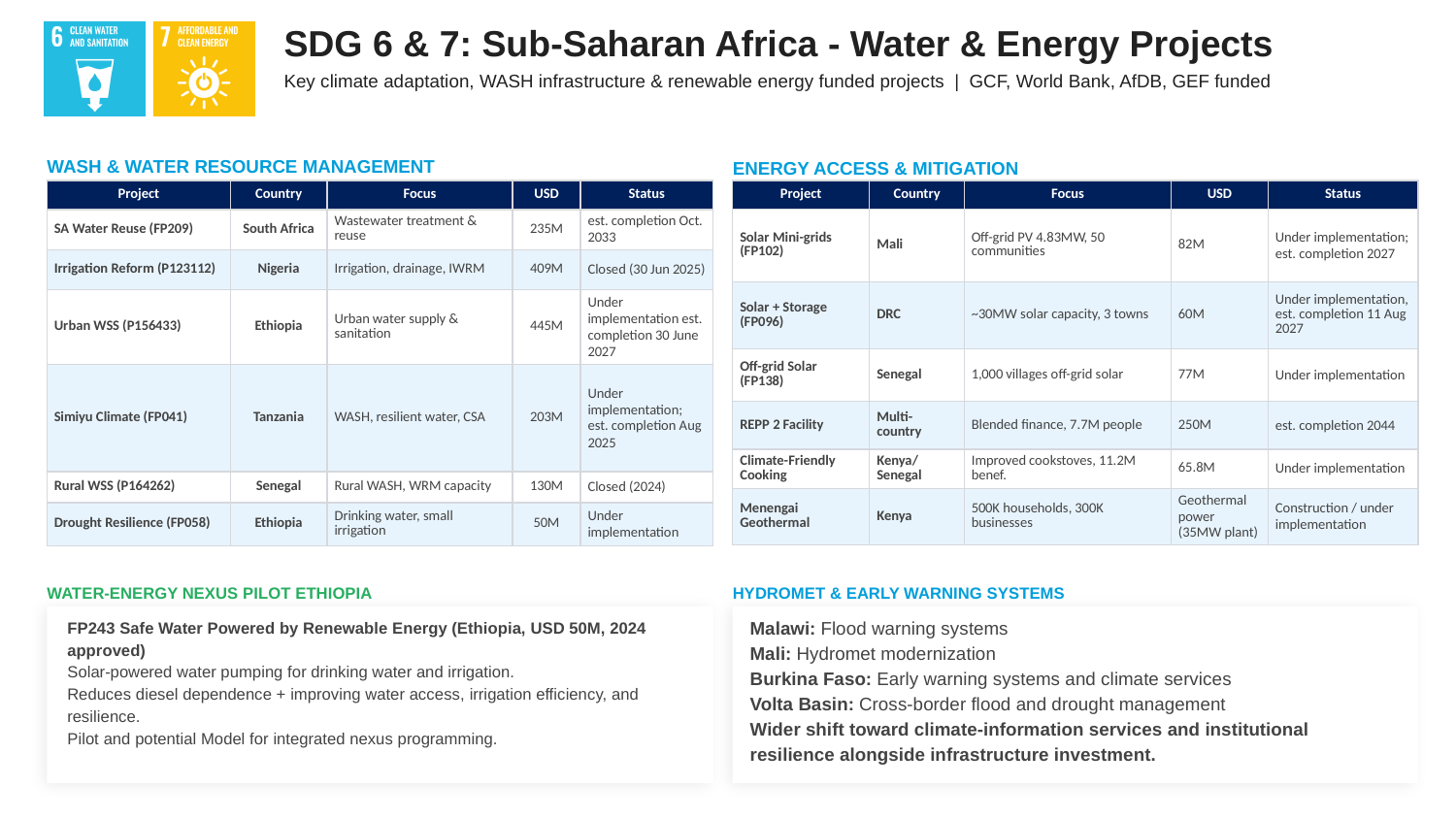

SDG 6 & 7: Sub-Saharan Africa - Water & Energy Projects

Key climate adaptation, WASH infrastructure & renewable energy funded projects  |  GCF, World Bank, AfDB, GEF funded
Source: GCF Project Portfolio, World Bank, AfDB, GEF  |  Funding = total approved (may include co-financing)
WASH & WATER RESOURCE MANAGEMENT
ENERGY ACCESS & MITIGATION
| Project | Country | Focus | USD | Status |
| --- | --- | --- | --- | --- |
| Solar Mini-grids (FP102) | Mali | Off-grid PV 4.83MW, 50 communities | 82M | Under implementation; est. completion 2027 |
| Solar + Storage (FP096) | DRC | ~30MW solar capacity, 3 towns | 60M | Under implementation, est. completion 11 Aug 2027 |
| Off-grid Solar (FP138) | Senegal | 1,000 villages off-grid solar | 77M | Under implementation |
| REPP 2 Facility | Multi-country | Blended finance, 7.7M people | 250M | est. completion 2044 |
| Climate-Friendly Cooking | Kenya/Senegal | Improved cookstoves, 11.2M benef. | 65.8M | Under implementation |
| Menengai Geothermal | Kenya | 500K households, 300K businesses | Geothermal power (35MW plant) | Construction / under implementation |
| Project | Country | Focus | USD | Status |
| --- | --- | --- | --- | --- |
| SA Water Reuse (FP209) | South Africa | Wastewater treatment & reuse | 235M | est. completion Oct. 2033 |
| Irrigation Reform (P123112) | Nigeria | Irrigation, drainage, IWRM | 409M | Closed (30 Jun 2025) |
| Urban WSS (P156433) | Ethiopia | Urban water supply & sanitation | 445M | Under implementation est. completion 30 June 2027 |
| Simiyu Climate (FP041) | Tanzania | WASH, resilient water, CSA | 203M | Under implementation; est. completion Aug 2025 |
| Rural WSS (P164262) | Senegal | Rural WASH, WRM capacity | 130M | Closed (2024) |
| Drought Resilience (FP058) | Ethiopia | Drinking water, small irrigation | 50M | Under implementation |
WATER-ENERGY NEXUS PILOT ETHIOPIA
HYDROMET & EARLY WARNING SYSTEMS

Malawi: Flood warning systems
Mali: Hydromet modernization
Burkina Faso: Early warning systems and climate services
Volta Basin: Cross-border flood and drought management
Wider shift toward climate-information services and institutional resilience alongside infrastructure investment.

FP243 Safe Water Powered by Renewable Energy (Ethiopia, USD 50M, 2024 approved)
Solar-powered water pumping for drinking water and irrigation.
Reduces diesel dependence + improving water access, irrigation efficiency, and resilience.
Pilot and potential Model for integrated nexus programming.